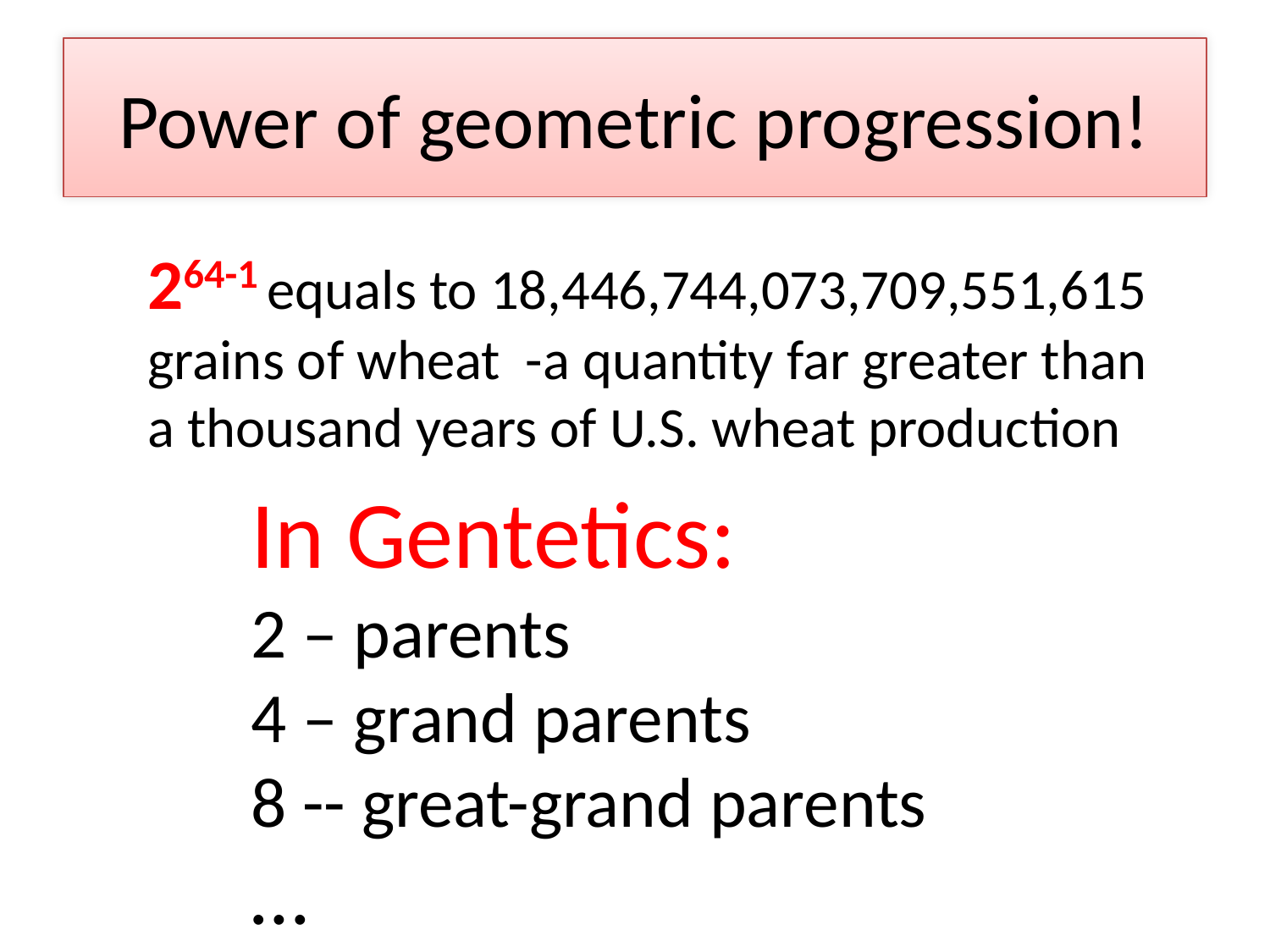

# Power of geometric progression!
264-1 equals to 18,446,744,073,709,551,615
grains of wheat  -a quantity far greater than
a thousand years of U.S. wheat production
In Gentetics:
2 – parents
4 – grand parents
8 -- great-grand parents
…